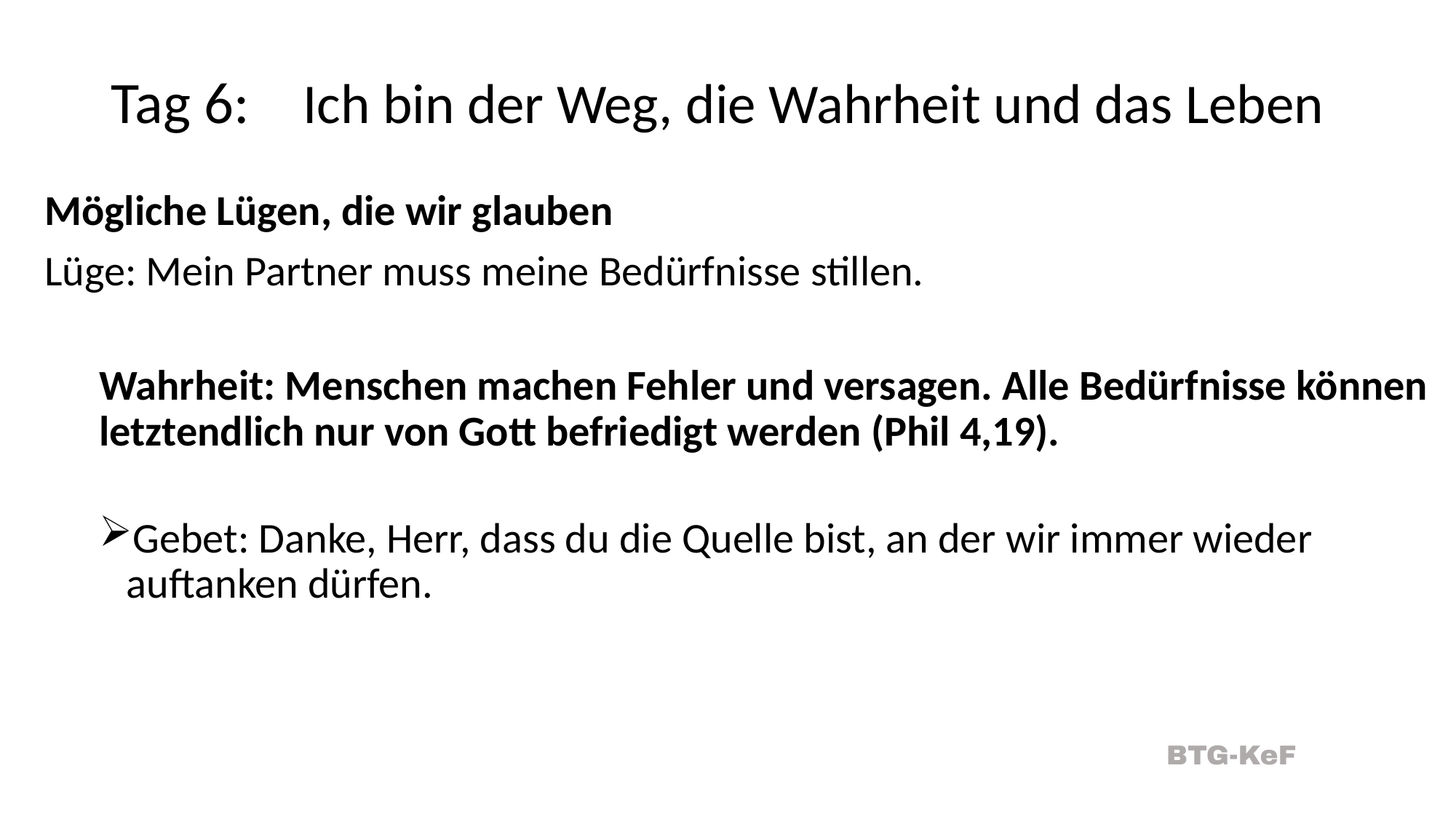

# Tag 6: 	Ich bin der Weg, die Wahrheit und das Leben
Mögliche Lügen, die wir glauben
Lüge: Mein Partner muss meine Bedürfnisse stillen.

Wahrheit: Menschen machen Fehler und versagen. Alle Bedürfnisse können letztendlich nur von Gott befriedigt werden (Phil 4,19).

Gebet: Danke, Herr, dass du die Quelle bist, an der wir immer wieder auftanken dürfen.
BTG-KeF